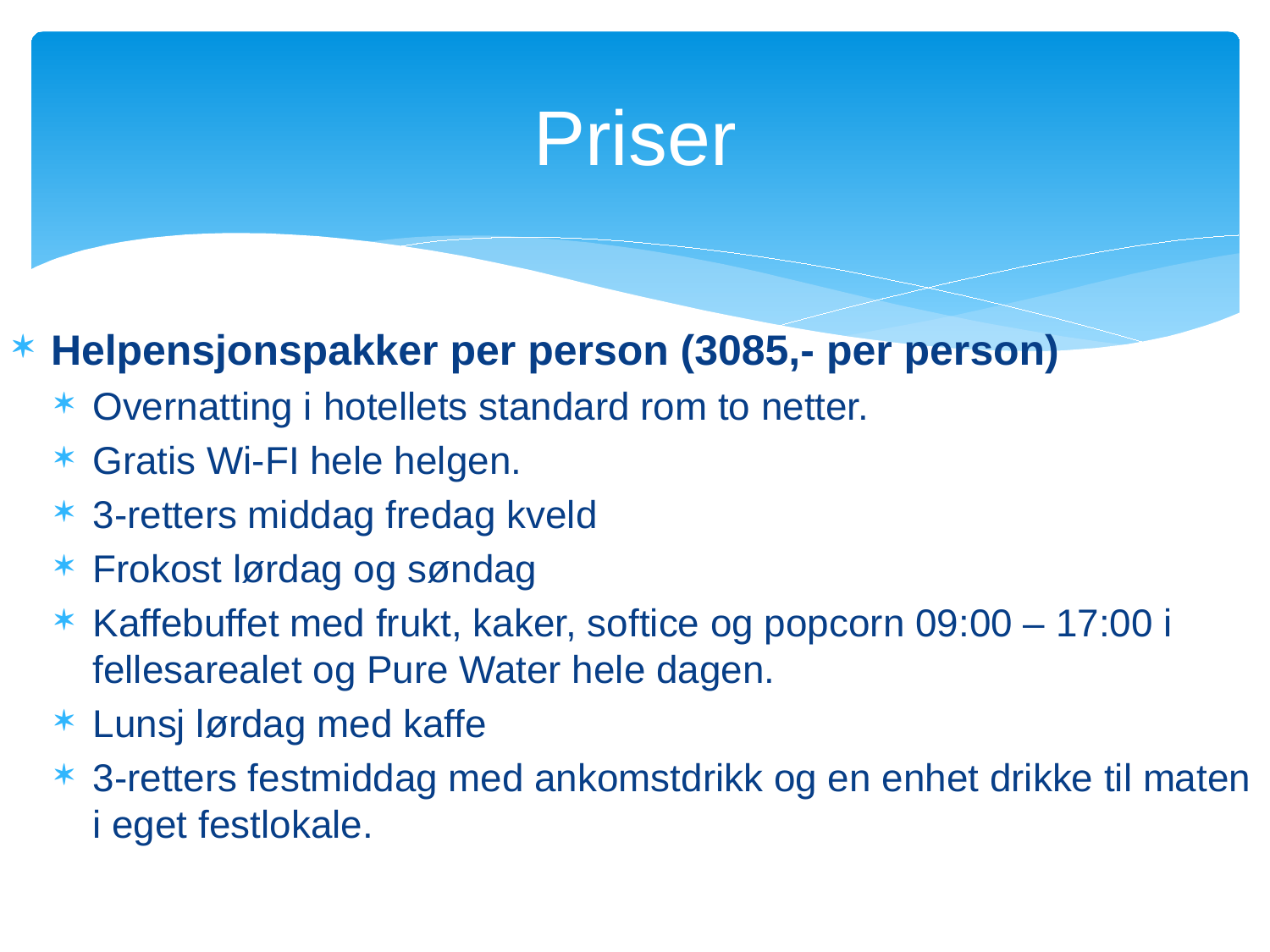

# Priser
Helpensjonspakker per person (3085,- per person)
Overnatting i hotellets standard rom to netter.
Gratis Wi-FI hele helgen.
3-retters middag fredag kveld
Frokost lørdag og søndag
Kaffebuffet med frukt, kaker, softice og popcorn 09:00 – 17:00 i fellesarealet og Pure Water hele dagen.
Lunsj lørdag med kaffe
3-retters festmiddag med ankomstdrikk og en enhet drikke til maten i eget festlokale.